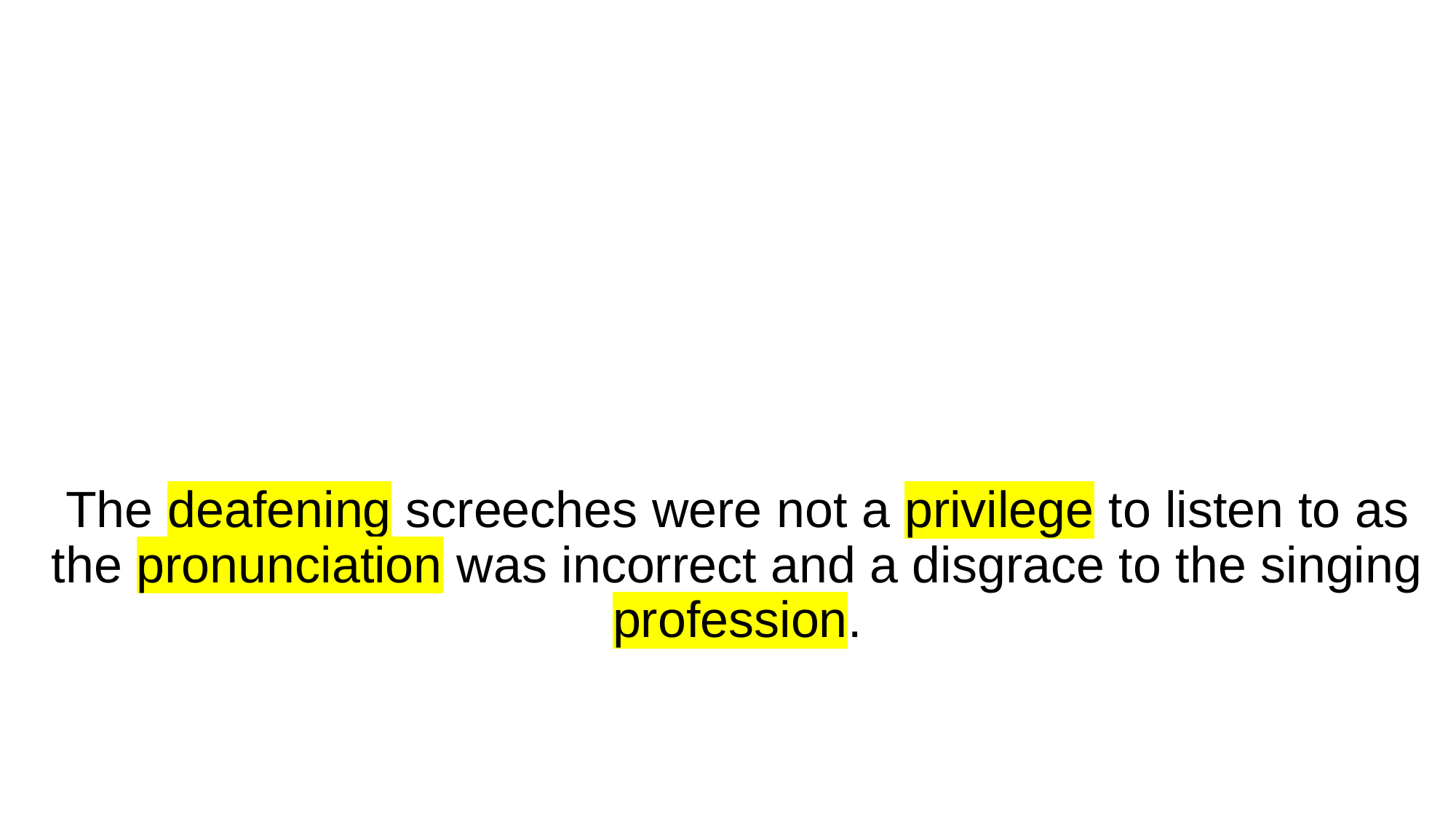

# The deafening screeches were not a privilege to listen to as the pronunciation was incorrect and a disgrace to the singing profession.